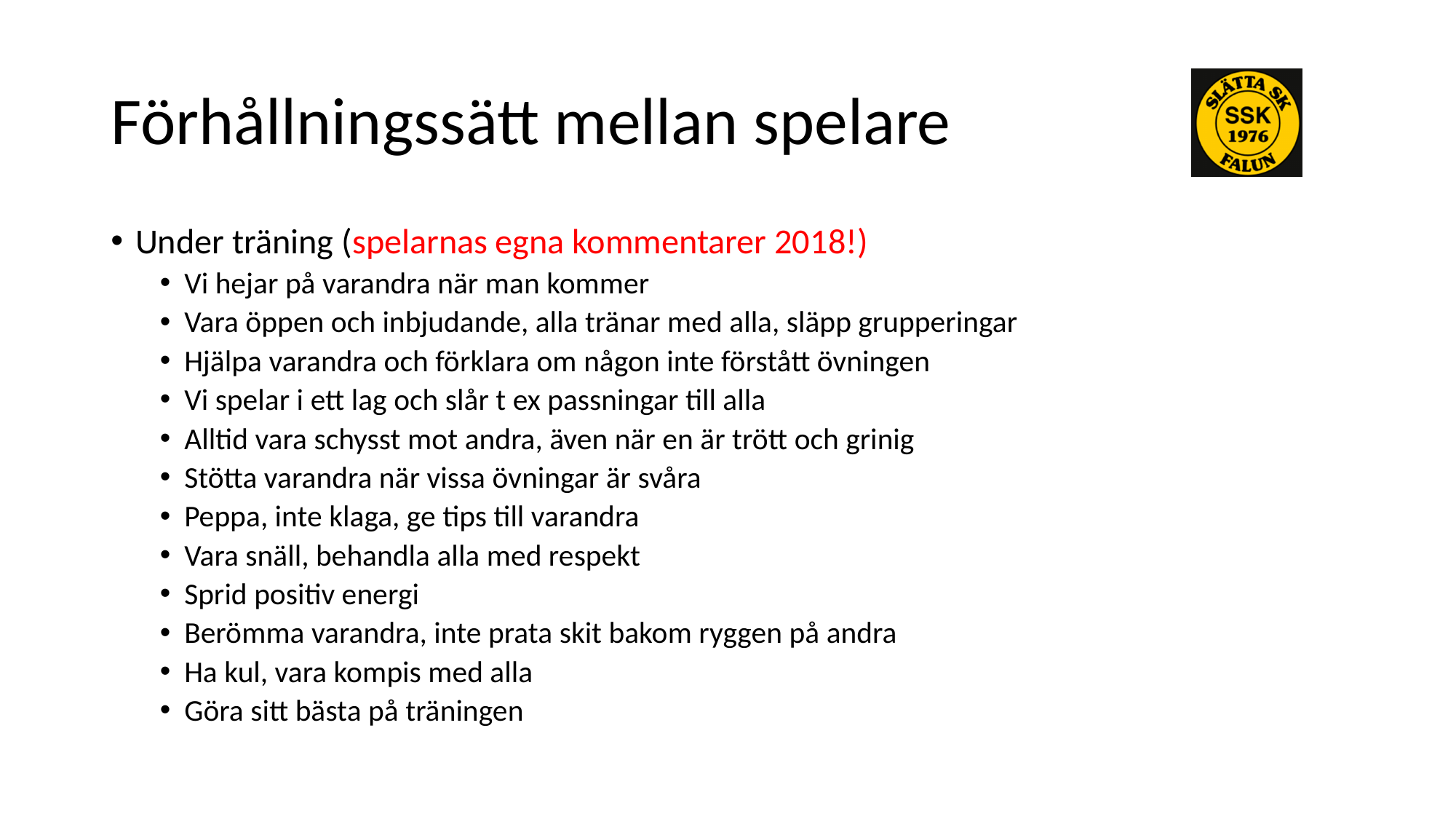

# Förhållningssätt mellan spelare
Under träning (spelarnas egna kommentarer 2018!)
Vi hejar på varandra när man kommer
Vara öppen och inbjudande, alla tränar med alla, släpp grupperingar
Hjälpa varandra och förklara om någon inte förstått övningen
Vi spelar i ett lag och slår t ex passningar till alla
Alltid vara schysst mot andra, även när en är trött och grinig
Stötta varandra när vissa övningar är svåra
Peppa, inte klaga, ge tips till varandra
Vara snäll, behandla alla med respekt
Sprid positiv energi
Berömma varandra, inte prata skit bakom ryggen på andra
Ha kul, vara kompis med alla
Göra sitt bästa på träningen